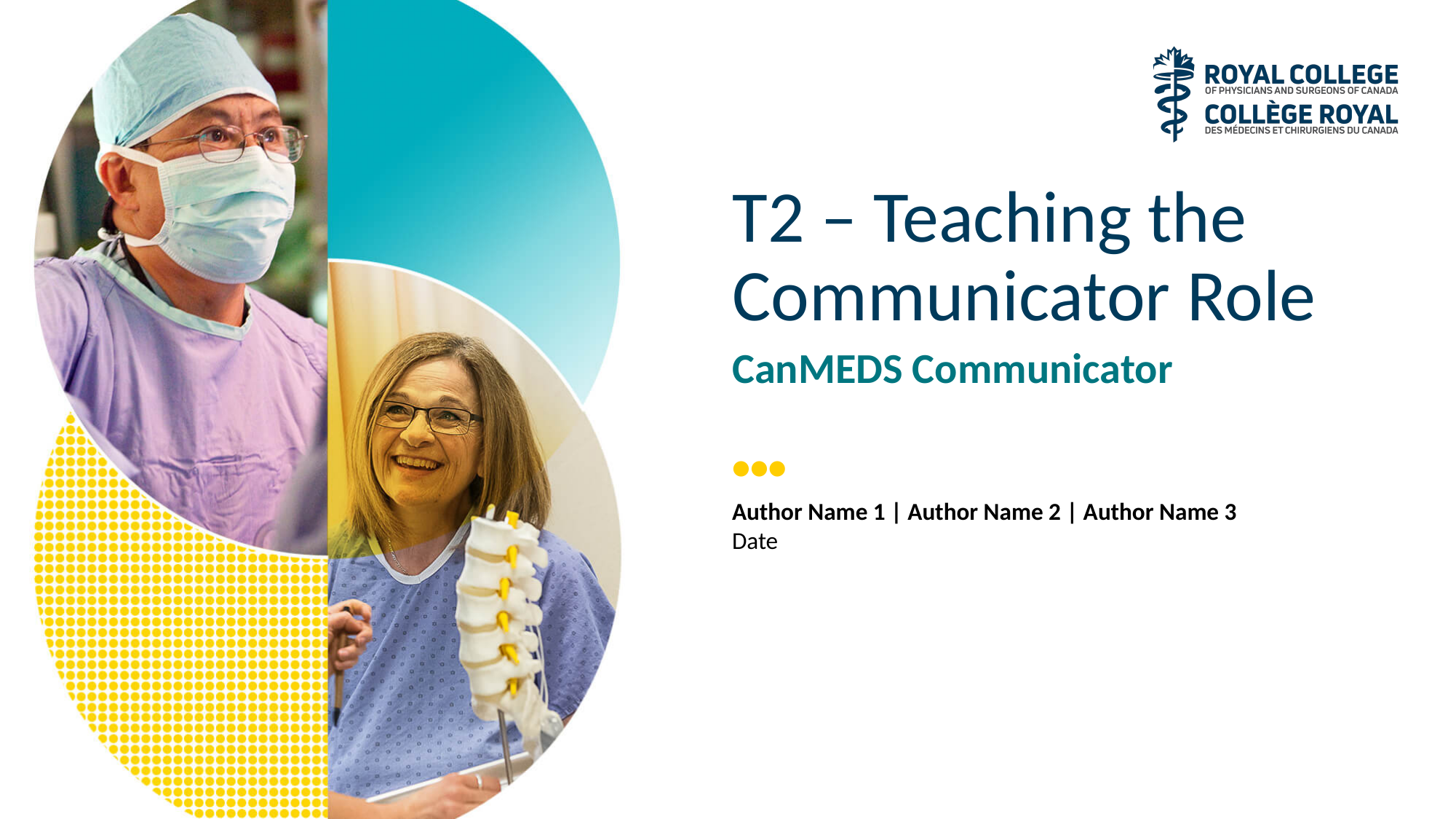

# T2 – Teaching the Communicator Role
CanMEDS Communicator
Author Name 1 | Author Name 2 | Author Name 3
Date